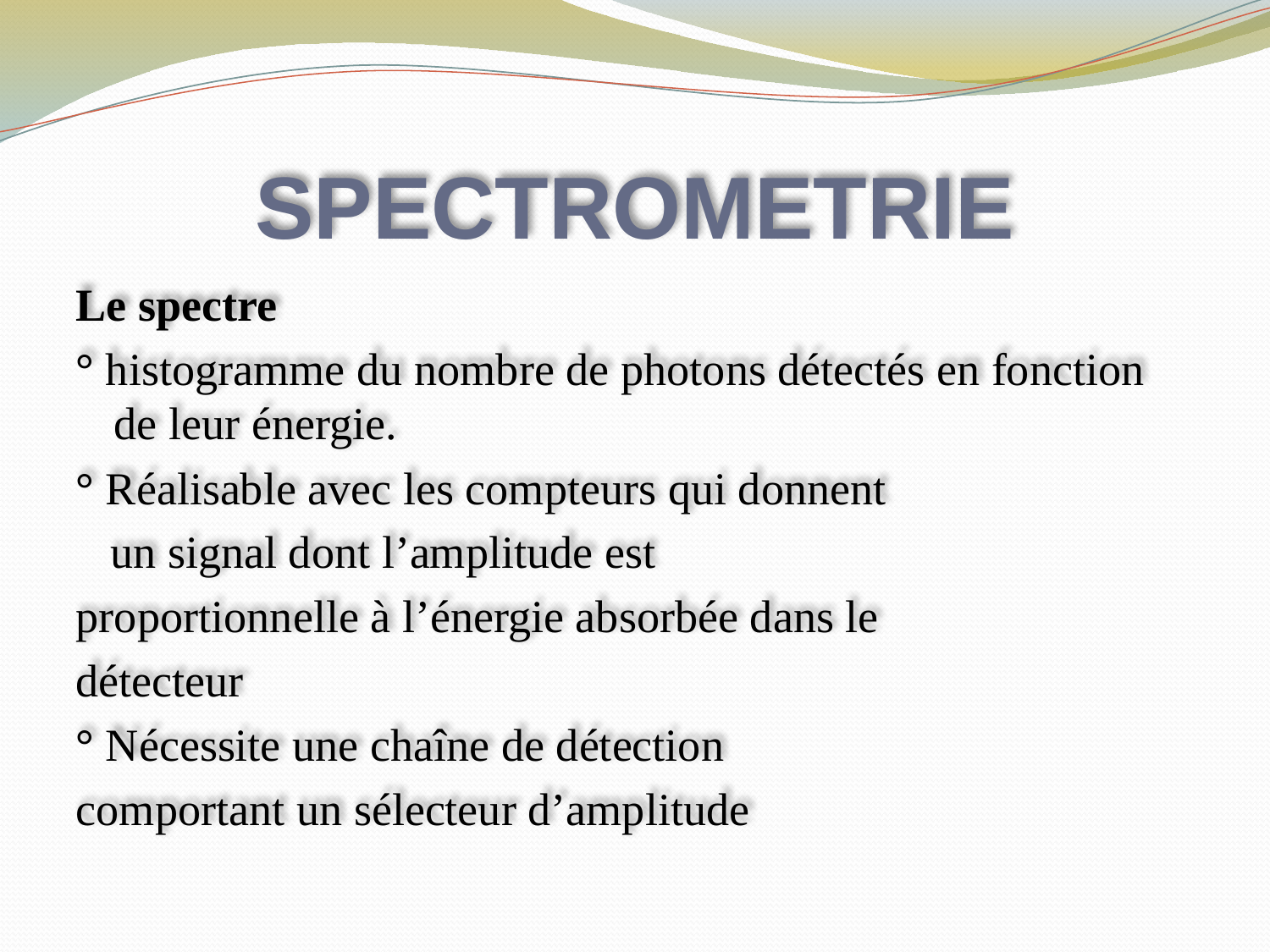

# SPECTROMETRIE
Le spectre
° histogramme du nombre de photons détectés en fonction de leur énergie.
° Réalisable avec les compteurs qui donnent
   un signal dont l’amplitude est
proportionnelle à l’énergie absorbée dans le
détecteur
° Nécessite une chaîne de détection
comportant un sélecteur d’amplitude